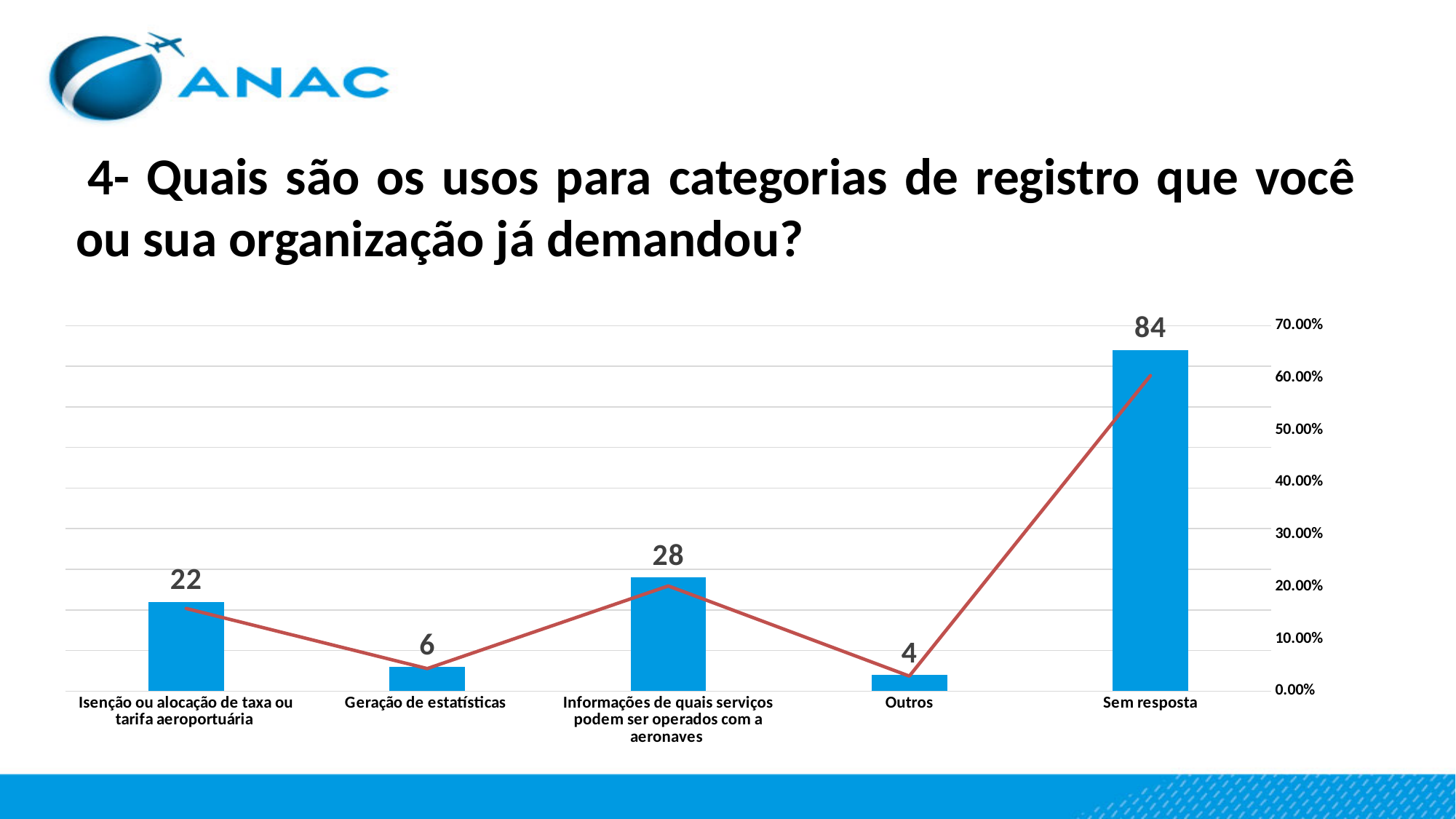

# 4- Quais são os usos para categorias de registro que você ou sua organização já demandou?

### Chart

| Category | Contagem | Percentagem |
|---|---|---|
| Isenção ou alocação de taxa ou tarifa aeroportuária  | 22.0 | 0.15827338129496402 |
| Geração de estatísticas  | 6.0 | 0.043165467625899276 |
| Informações de quais serviços podem ser operados com a aeronaves  | 28.0 | 0.2014388489208633 |
| Outros | 4.0 | 0.0288 |
| Sem resposta | 84.0 | 0.6043 |